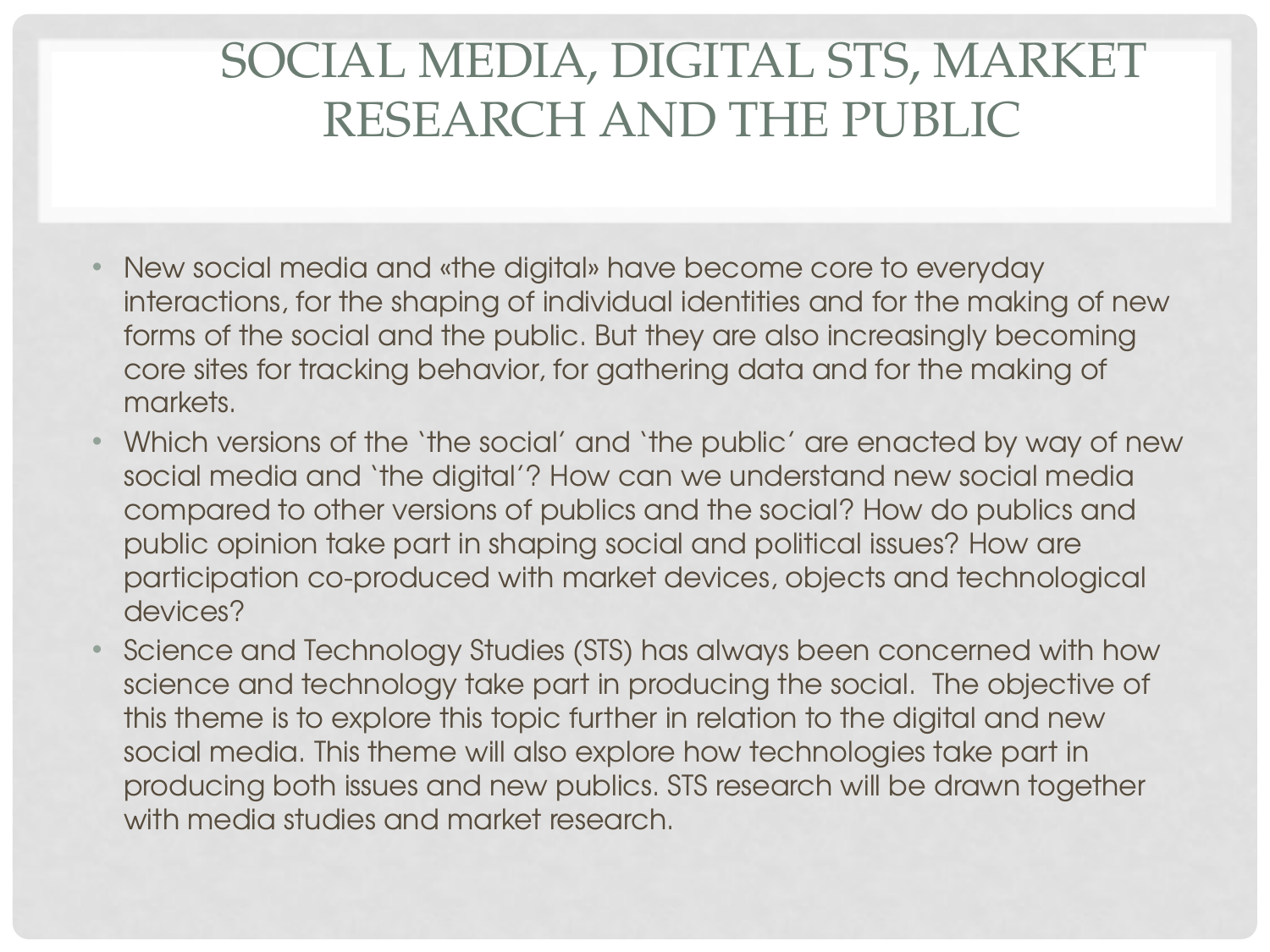

# Social Media, DIGITAL STS, Market Research and The Public
New social media and «the digital» have become core to everyday interactions, for the shaping of individual identities and for the making of new forms of the social and the public. But they are also increasingly becoming core sites for tracking behavior, for gathering data and for the making of markets.
Which versions of the ‘the social’ and ‘the public’ are enacted by way of new social media and ‘the digital’? How can we understand new social media compared to other versions of publics and the social? How do publics and public opinion take part in shaping social and political issues? How are participation co-produced with market devices, objects and technological devices?
Science and Technology Studies (STS) has always been concerned with how science and technology take part in producing the social.  The objective of this theme is to explore this topic further in relation to the digital and new social media. This theme will also explore how technologies take part in producing both issues and new publics. STS research will be drawn together with media studies and market research.